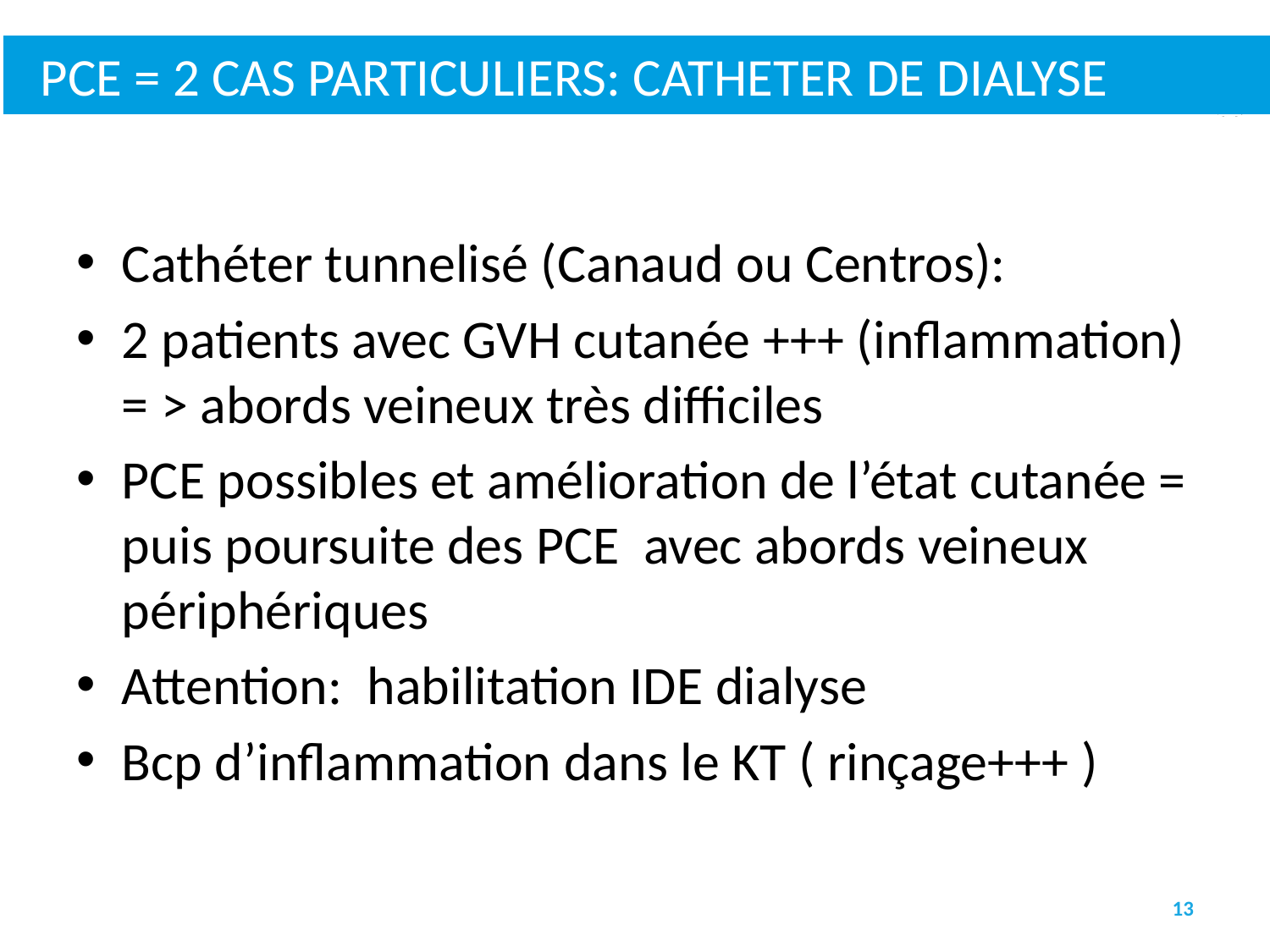

# PCE = 2 CAS PARTICULIERS: CATHETER DE DIALYSE
Cathéter tunnelisé (Canaud ou Centros):
2 patients avec GVH cutanée +++ (inflammation) = > abords veineux très difficiles
PCE possibles et amélioration de l’état cutanée = puis poursuite des PCE  avec abords veineux périphériques
Attention:  habilitation IDE dialyse
Bcp d’inflammation dans le KT ( rinçage+++ )

13